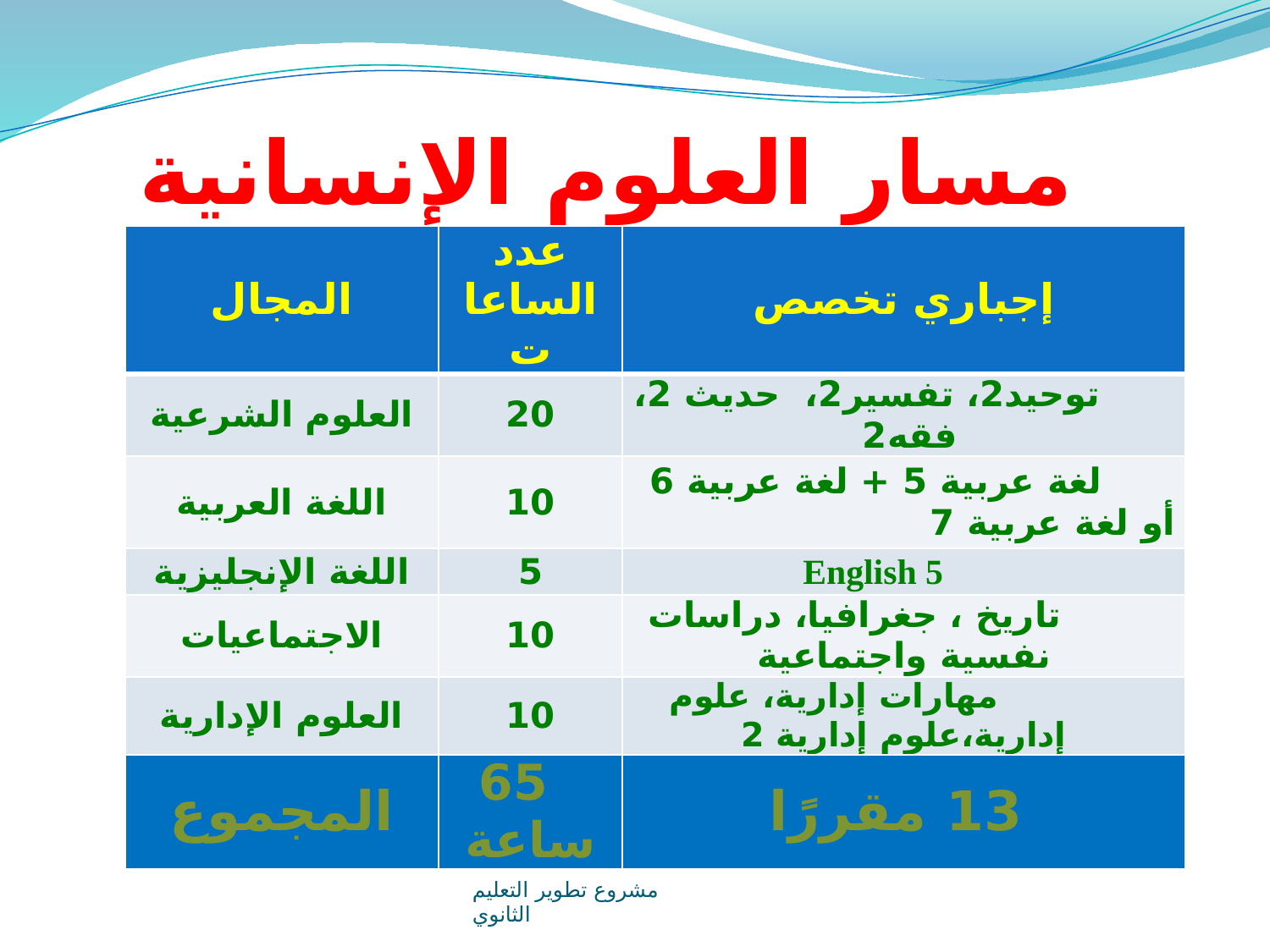

مسار العلوم الإنسانية
10
| المجال | عدد الساعات | إجباري تخصص |
| --- | --- | --- |
| العلوم الشرعية | 20 | توحيد2، تفسير2، حديث 2، فقه2 |
| اللغة العربية | 10 | لغة عربية 5 + لغة عربية 6 أو لغة عربية 7 |
| اللغة الإنجليزية | 5 | English 5 |
| الاجتماعيات | 10 | تاريخ ، جغرافيا، دراسات نفسية واجتماعية |
| العلوم الإدارية | 10 | مهارات إدارية، علوم إدارية،علوم إدارية 2 |
| المجموع | 65 ساعة | 13 مقررًا |
مشروع تطوير التعليم الثانوي